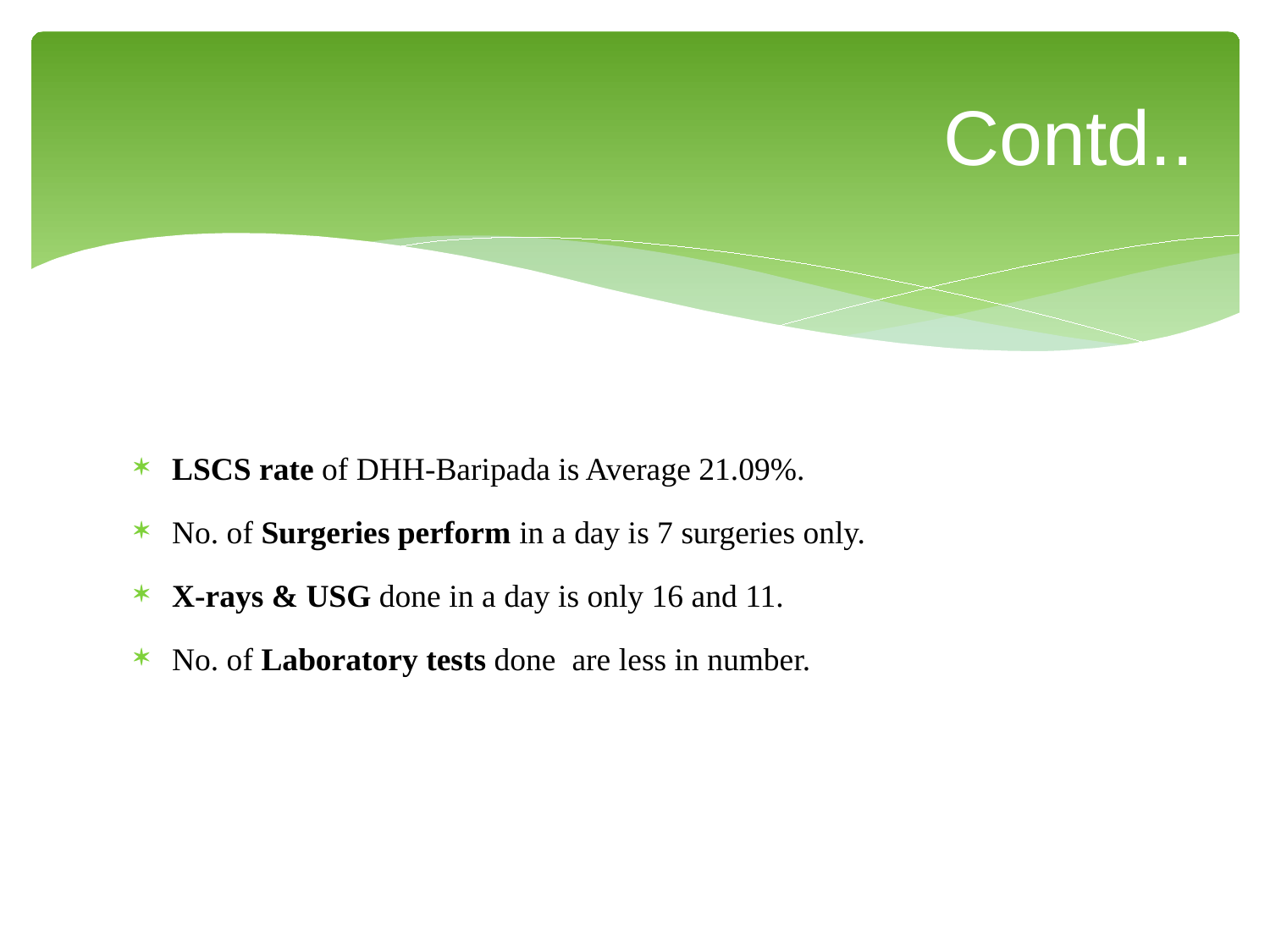

# Contd..
LSCS rate of DHH-Baripada is Average 21.09%.
No. of Surgeries perform in a day is 7 surgeries only.
X-rays & USG done in a day is only 16 and 11.
No. of Laboratory tests done  are less in number.